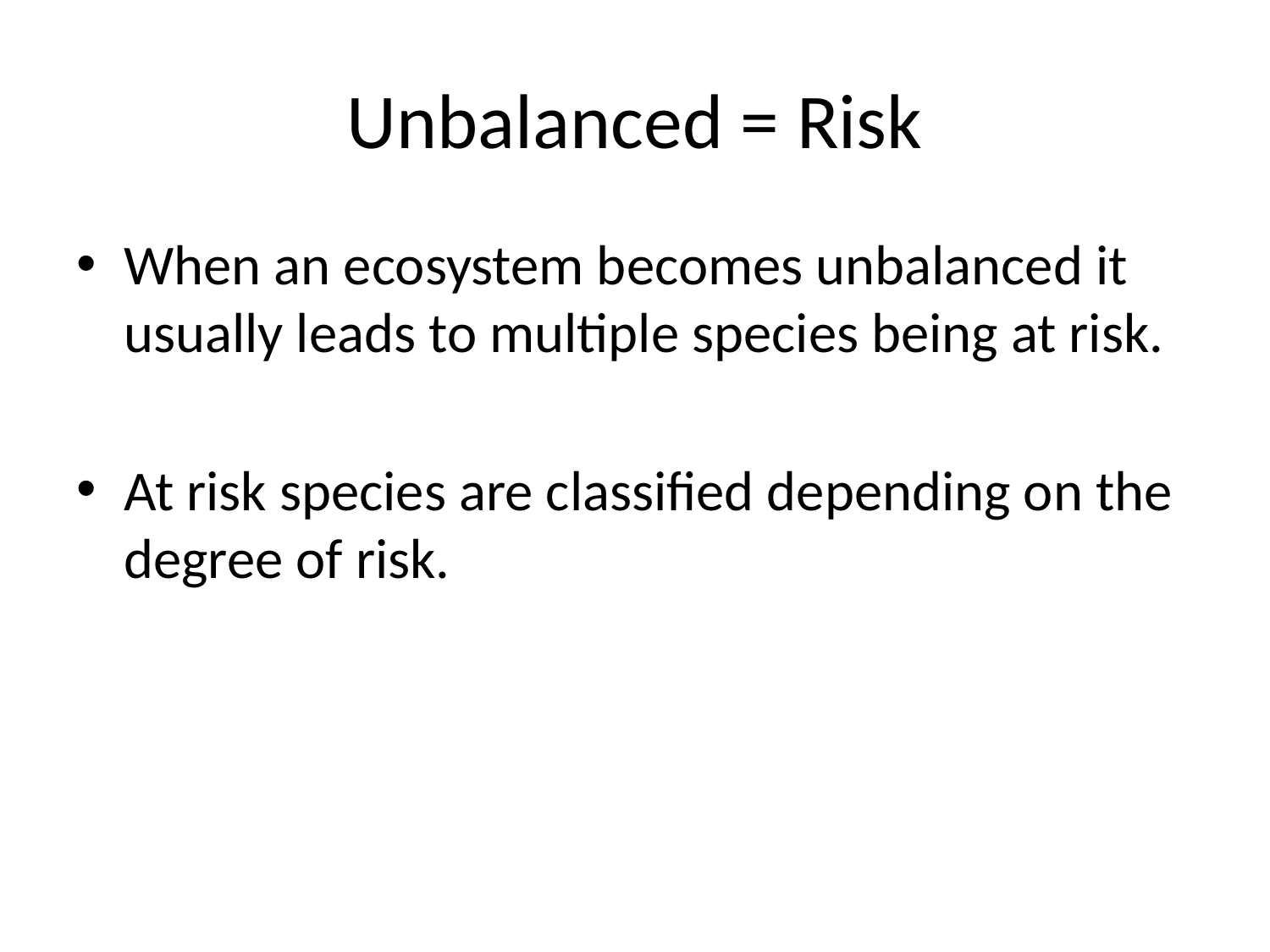

# Unbalanced = Risk
When an ecosystem becomes unbalanced it usually leads to multiple species being at risk.

At risk species are classified depending on the degree of risk.